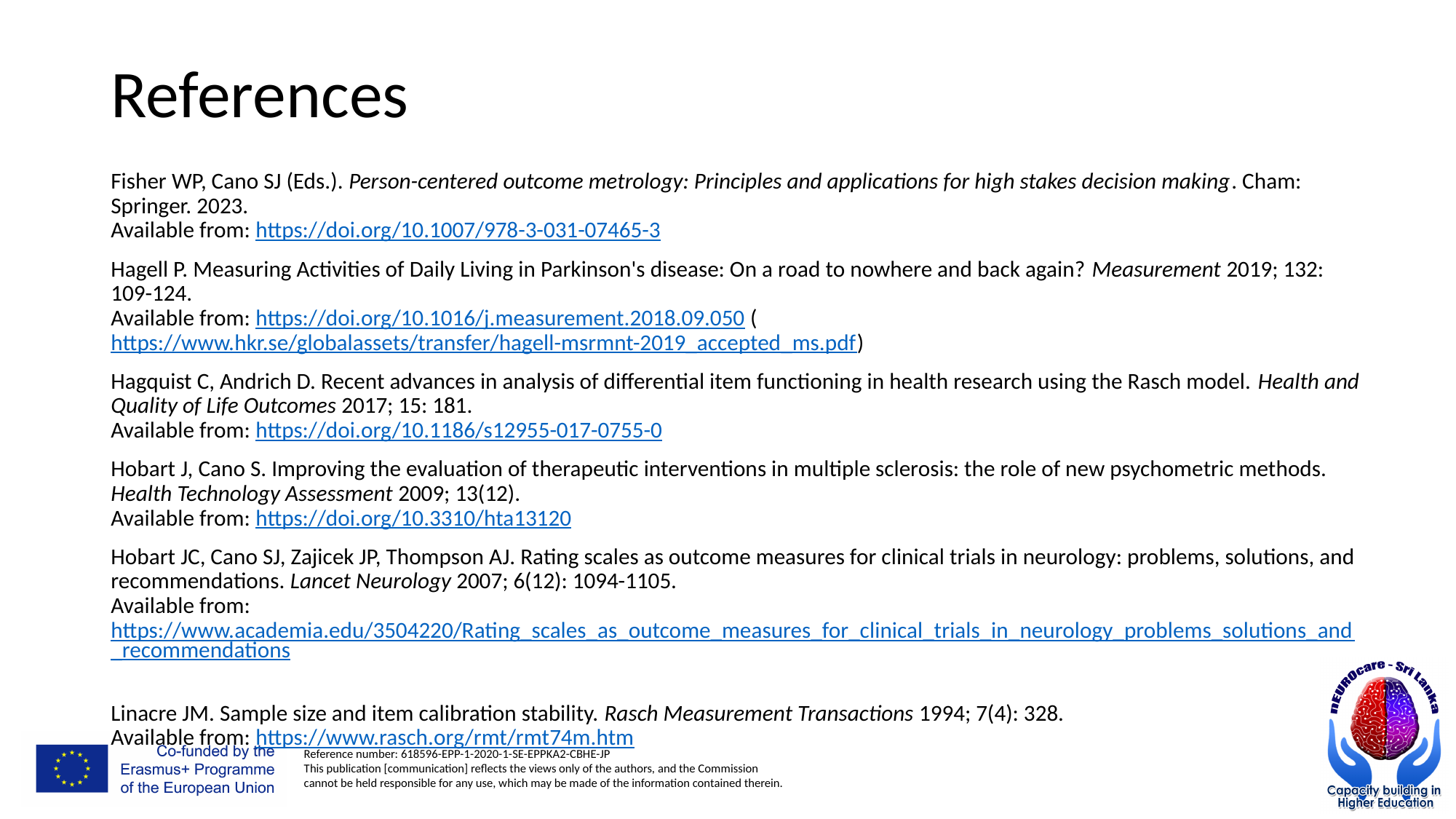

# References
Fisher WP, Cano SJ (Eds.). Person-centered outcome metrology: Principles and applications for high stakes decision making. Cham: Springer. 2023.
Available from: https://doi.org/10.1007/978-3-031-07465-3
Hagell P. Measuring Activities of Daily Living in Parkinson's disease: On a road to nowhere and back again? Measurement 2019; 132: 109-124.
Available from: https://doi.org/10.1016/j.measurement.2018.09.050 (https://www.hkr.se/globalassets/transfer/hagell-msrmnt-2019_accepted_ms.pdf)
Hagquist C, Andrich D. Recent advances in analysis of differential item functioning in health research using the Rasch model. Health and Quality of Life Outcomes 2017; 15: 181.
Available from: https://doi.org/10.1186/s12955-017-0755-0
Hobart J, Cano S. Improving the evaluation of therapeutic interventions in multiple sclerosis: the role of new psychometric methods. Health Technology Assessment 2009; 13(12).
Available from: https://doi.org/10.3310/hta13120
Hobart JC, Cano SJ, Zajicek JP, Thompson AJ. Rating scales as outcome measures for clinical trials in neurology: problems, solutions, and recommendations. Lancet Neurology 2007; 6(12): 1094-1105.
Available from: https://www.academia.edu/3504220/Rating_scales_as_outcome_measures_for_clinical_trials_in_neurology_problems_solutions_and_recommendations
Linacre JM. Sample size and item calibration stability. Rasch Measurement Transactions 1994; 7(4): 328.
Available from: https://www.rasch.org/rmt/rmt74m.htm